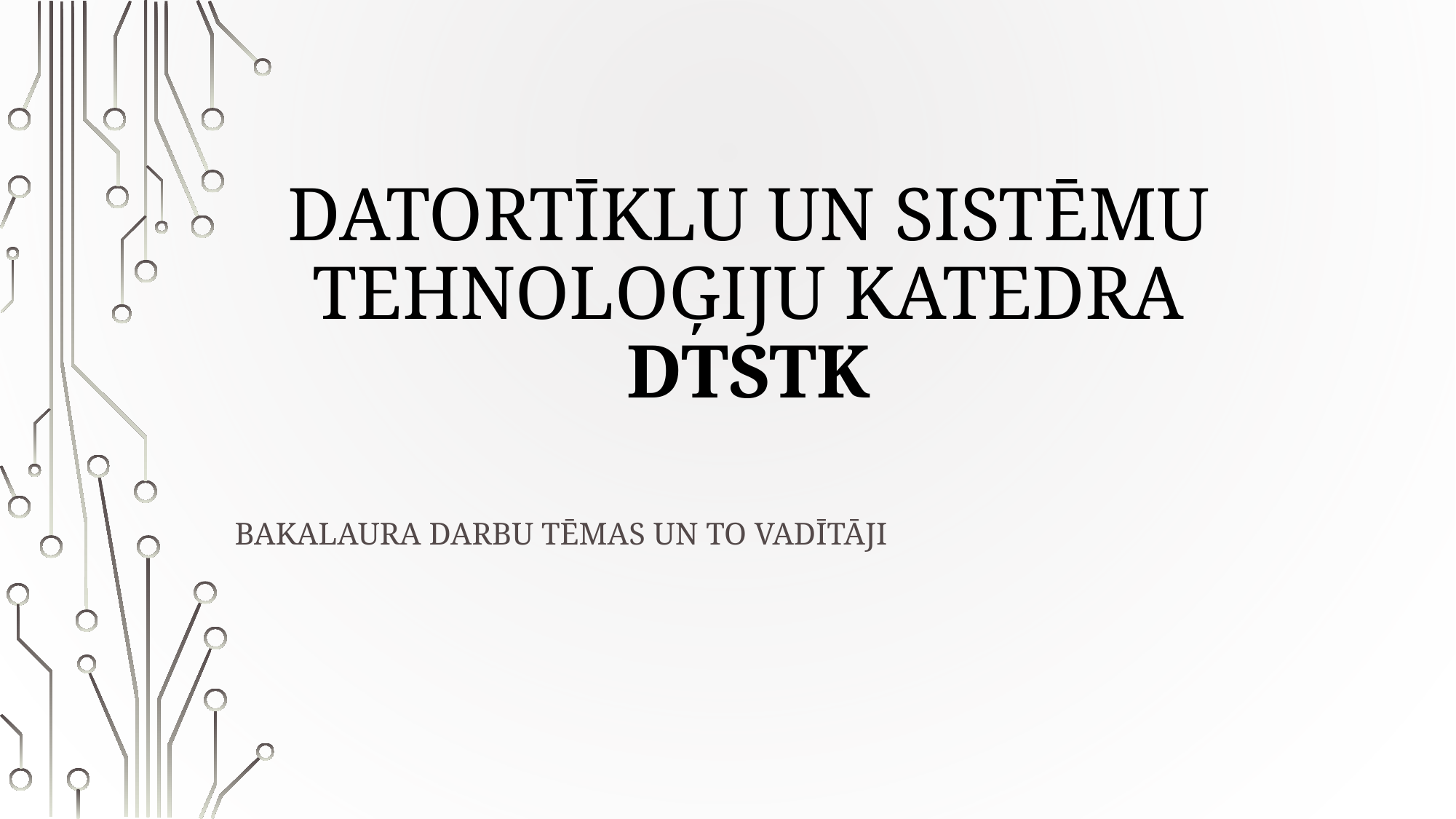

# Datortīklu un sistēmu tehnoloģiju katedra DTSTK
Bakalaura darbu tēmas un to vadītāji